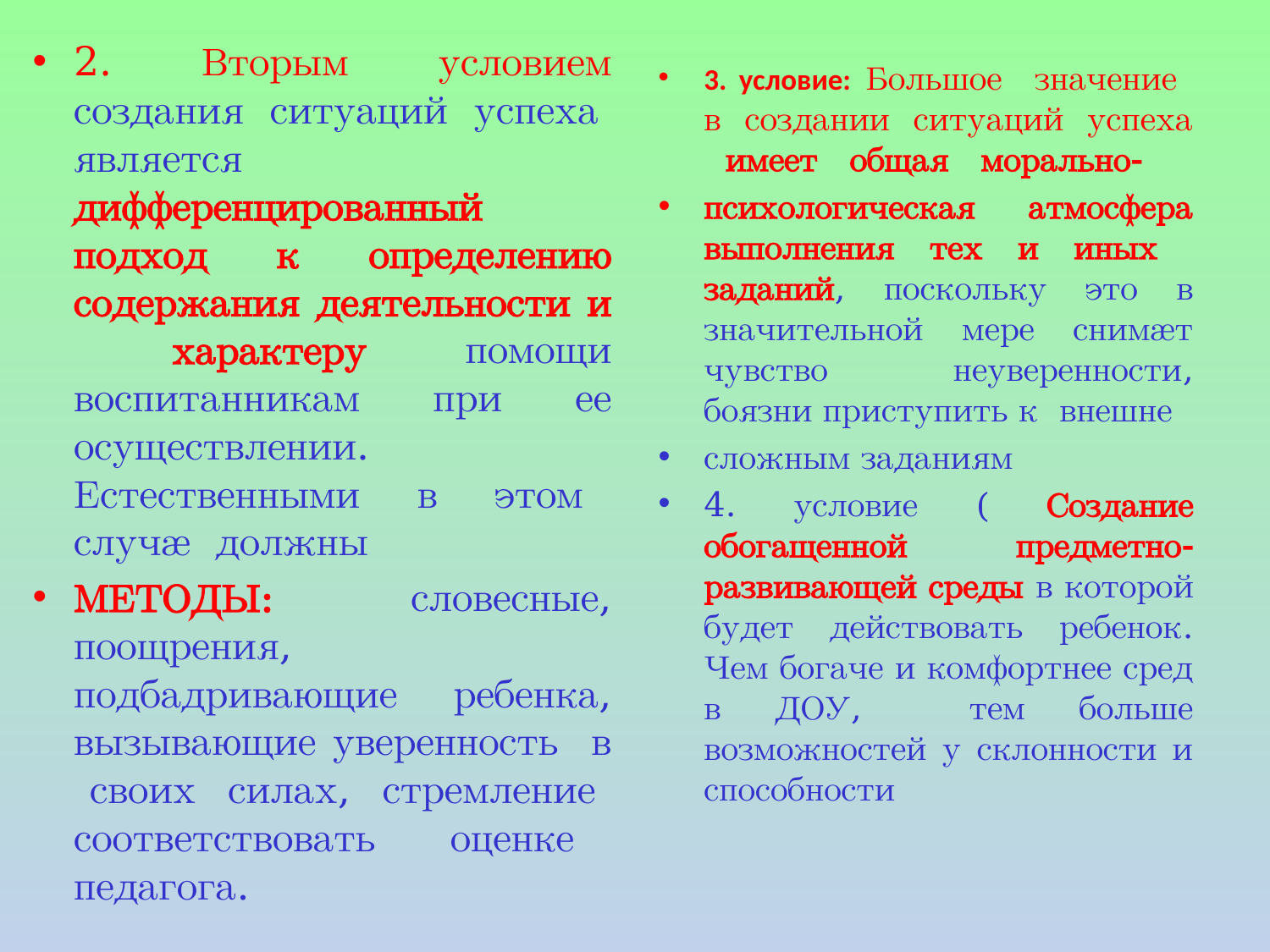

2. Вторым условием создания  ситуаций  успеха  является дифференцированный подход к определению содержания деятельности и  характеру помощи воспитанникам при ее осуществлении. Естественными  в  этом  случае  должны
МЕТОДЫ: словесные, поощрения,  подбадривающие   ребенка, вызывающие уверенность  в  своих  силах,  стремление  соответствовать  оценке  педагога.

3. условие: Большое  значение  в  создании  ситуаций  успеха   имеет   общая   морально-
психологическая атмосфера выполнения тех и иных  заданий,  поскольку  это  в значительной мере снимает чувство неуверенности, боязни приступить к  внешне
сложным заданиям
4. условие ( Создание обогащенной предметно-развивающей среды в которой будет действовать ребенок. Чем богаче и комфортнее сред в ДОУ,  тем больше возможностей у склонности и способности